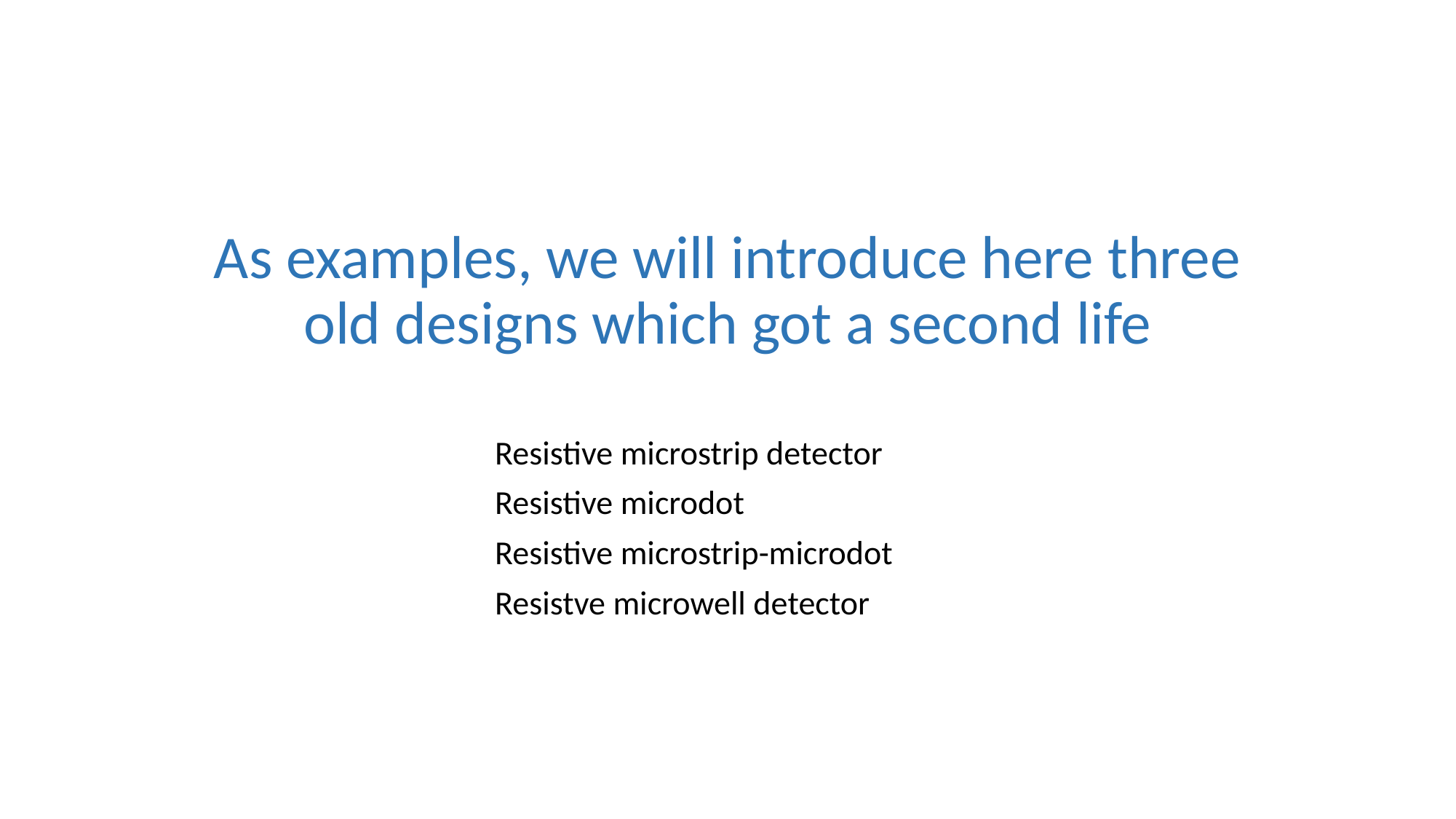

# As examples, we will introduce here three old designs which got a second life
Resistive microstrip detector
Resistive microdot
Resistive microstrip-microdot
Resistve microwell detector